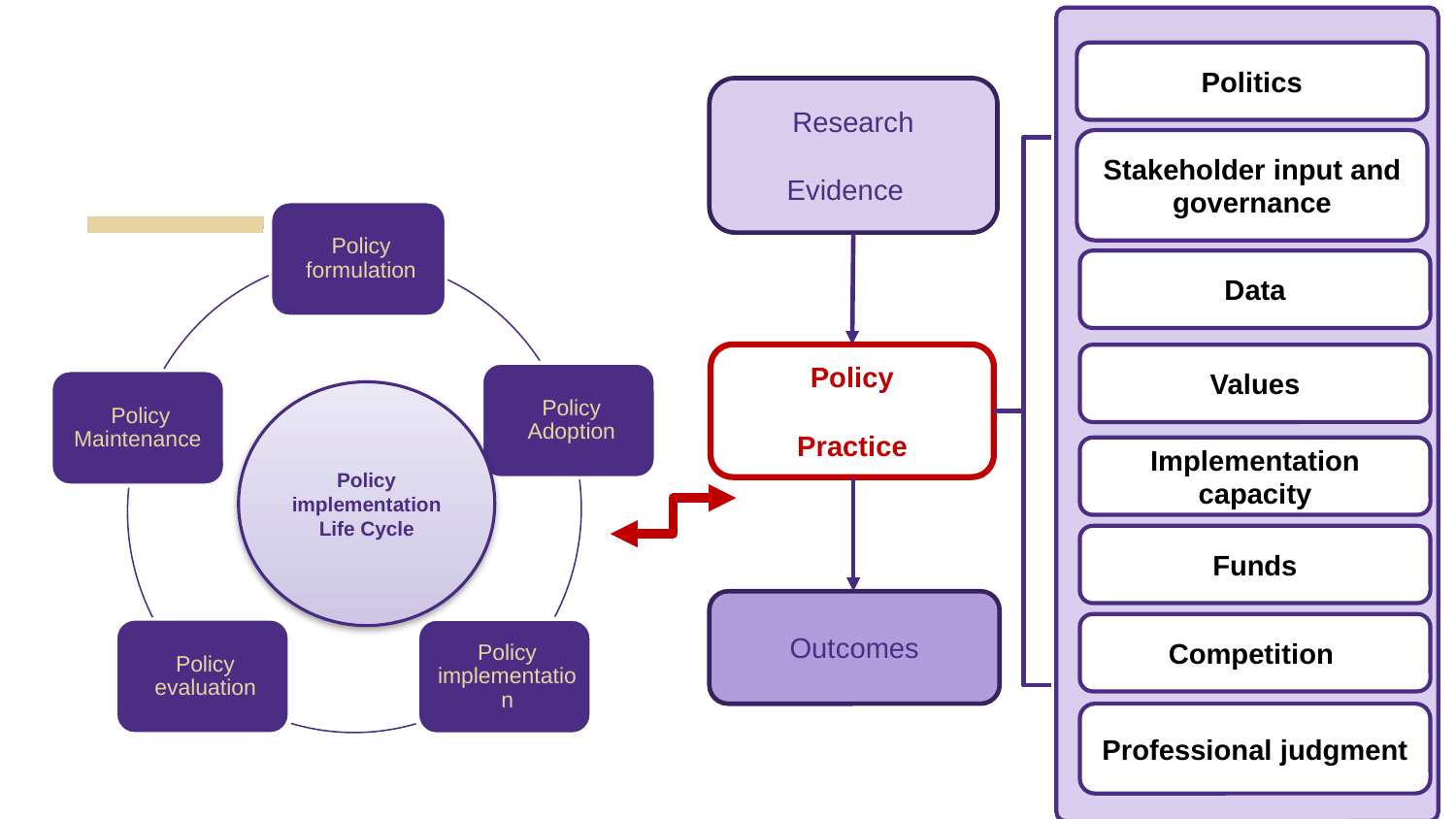

Politics
Stakeholder input and governance
Data
Values
Implementation capacity
Funds
Competition

Professional judgment
Research

Evidence
Policy

Practice
Outcomes
Policy formulation
Policy Adoption
Policy implementation
Policy evaluation
Policy Maintenance
Policy implementation Life Cycle